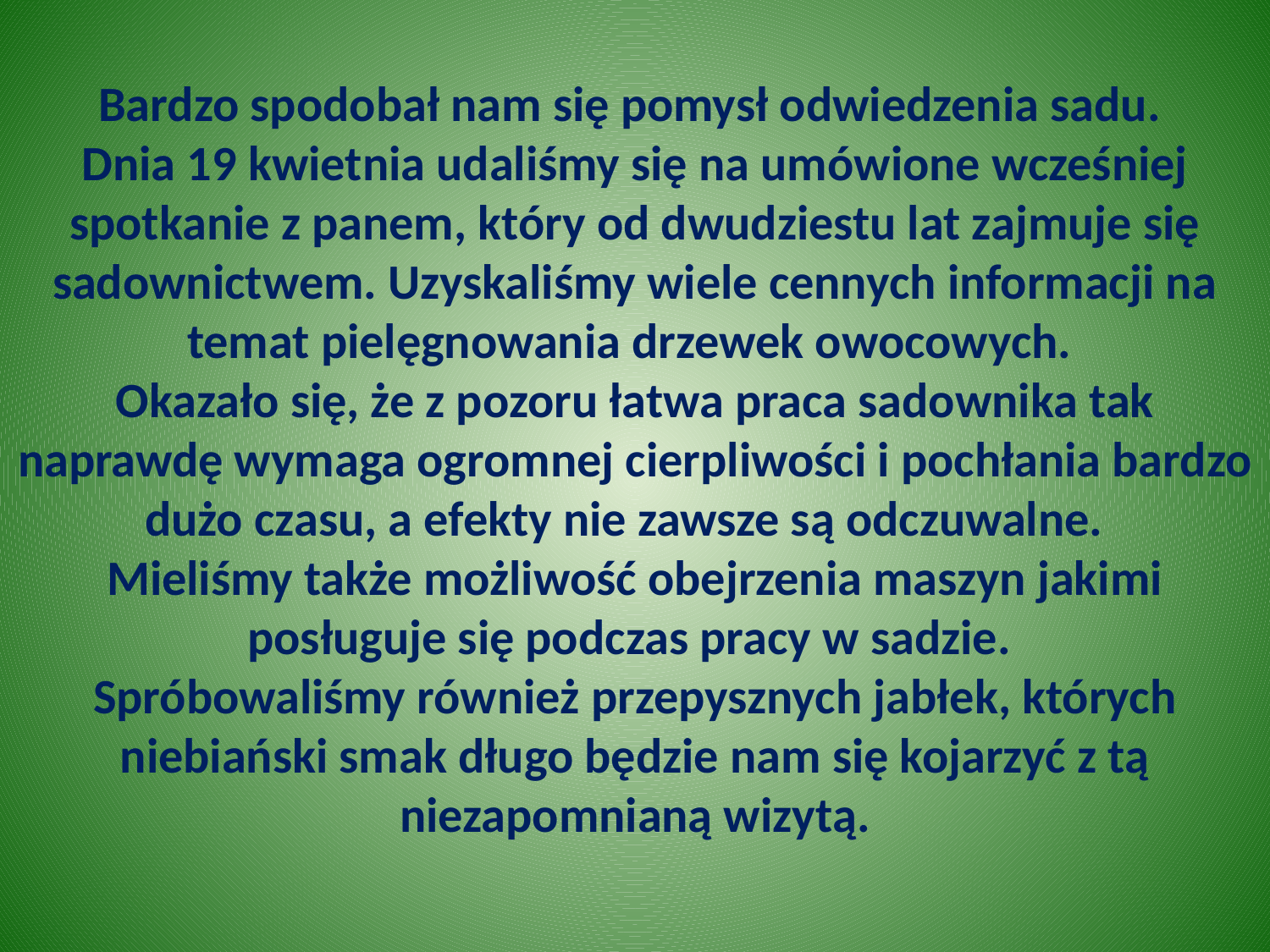

Bardzo spodobał nam się pomysł odwiedzenia sadu.
Dnia 19 kwietnia udaliśmy się na umówione wcześniej spotkanie z panem, który od dwudziestu lat zajmuje się sadownictwem. Uzyskaliśmy wiele cennych informacji na temat pielęgnowania drzewek owocowych.
Okazało się, że z pozoru łatwa praca sadownika tak naprawdę wymaga ogromnej cierpliwości i pochłania bardzo dużo czasu, a efekty nie zawsze są odczuwalne.
Mieliśmy także możliwość obejrzenia maszyn jakimi posługuje się podczas pracy w sadzie.
Spróbowaliśmy również przepysznych jabłek, których niebiański smak długo będzie nam się kojarzyć z tą niezapomnianą wizytą.